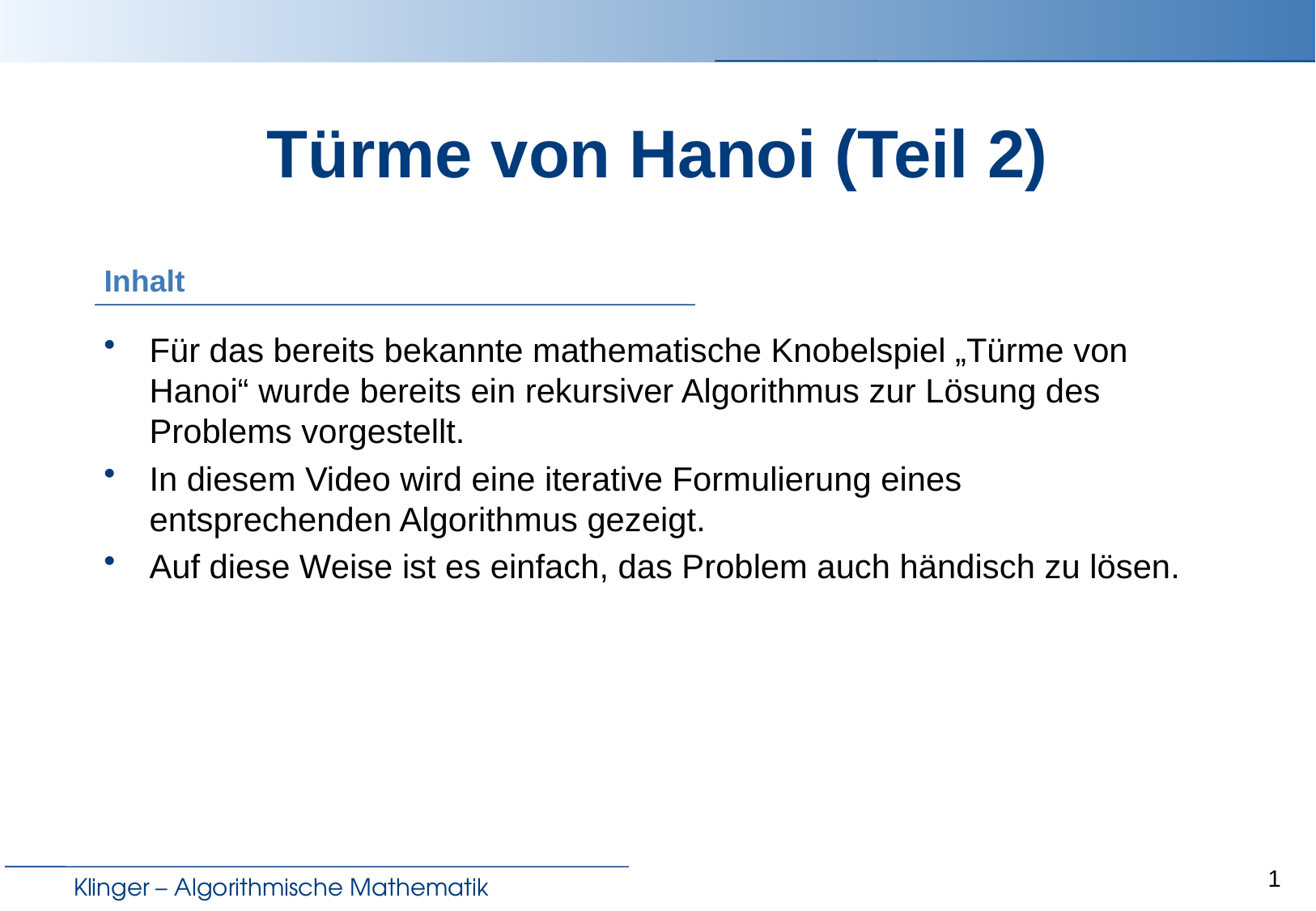

# Türme von Hanoi (Teil 2)
Für das bereits bekannte mathematische Knobelspiel „Türme von Hanoi“ wurde bereits ein rekursiver Algorithmus zur Lösung des Problems vorgestellt.
In diesem Video wird eine iterative Formulierung eines entsprechenden Algorithmus gezeigt.
Auf diese Weise ist es einfach, das Problem auch händisch zu lösen.
1